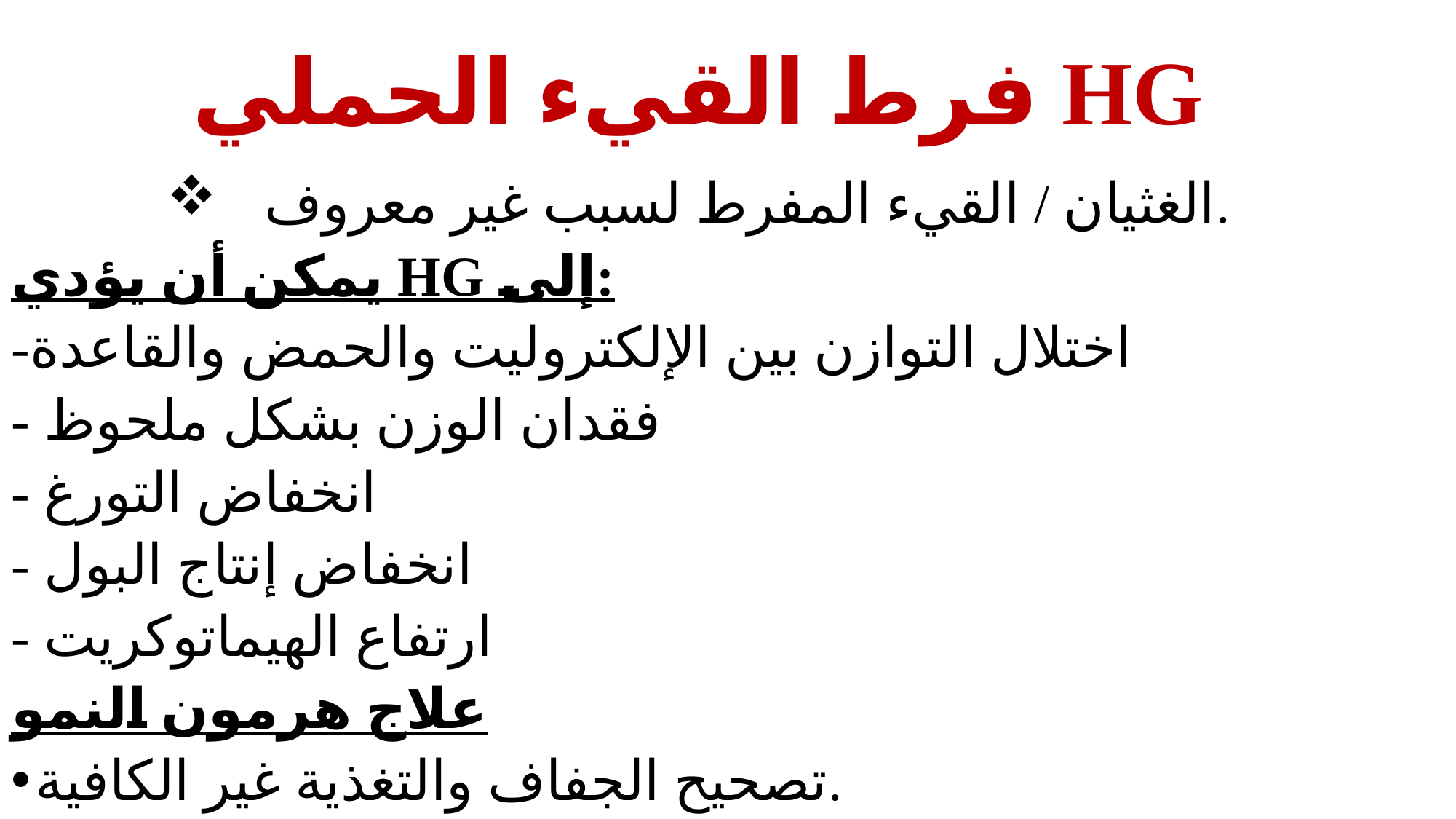

# فرط القيء الحملي HG
الغثيان / القيء المفرط لسبب غير معروف.
يمكن أن يؤدي HG إلى:
-اختلال التوازن بين الإلكتروليت والحمض والقاعدة
- فقدان الوزن بشكل ملحوظ
- انخفاض التورغ
- انخفاض إنتاج البول
- ارتفاع الهيماتوكريت
علاج هرمون النمو
تصحيح الجفاف والتغذية غير الكافية.